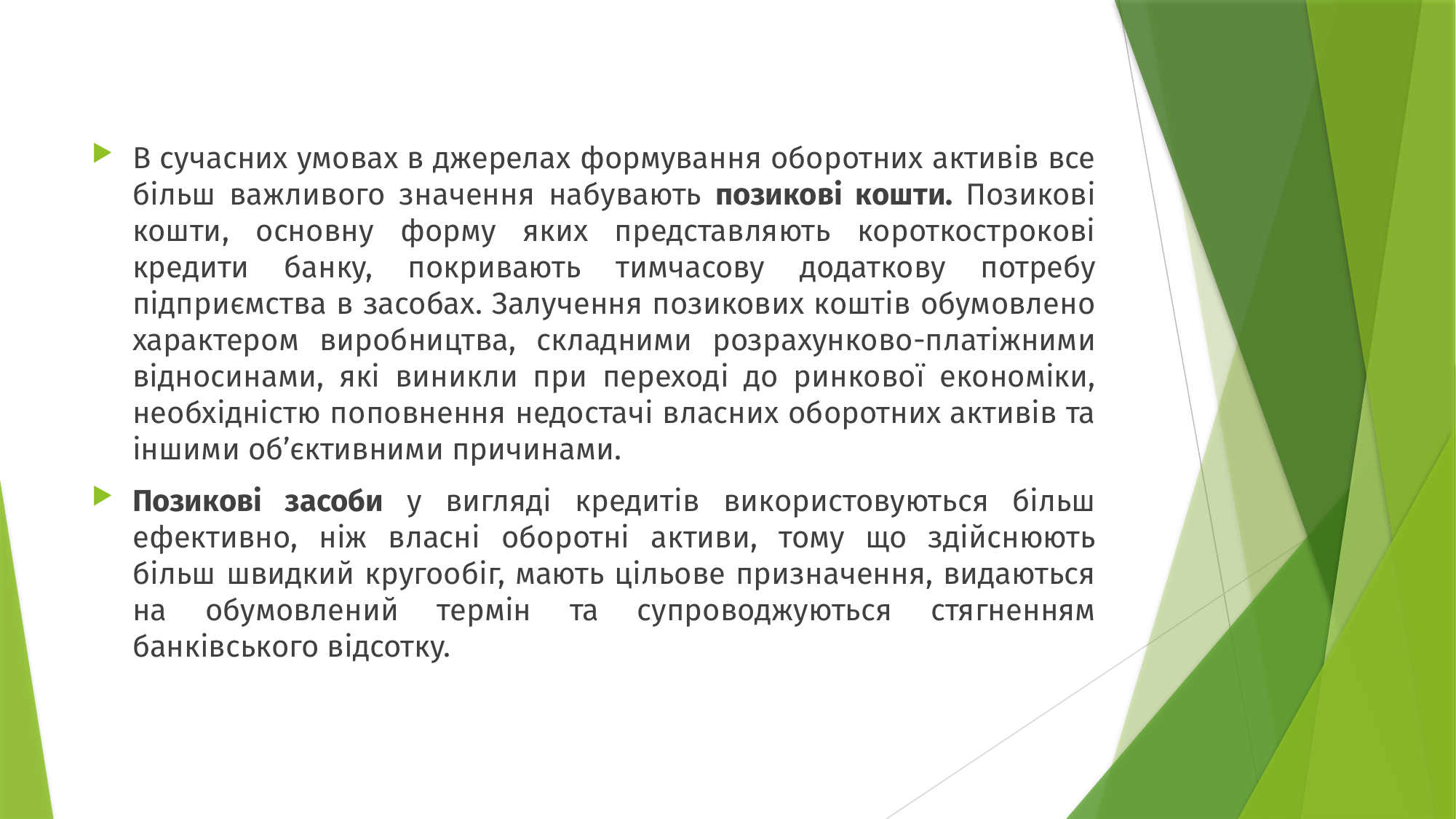

В сучасних умовах в джерелах формування оборотних активів все більш важливого значення набувають позикові кошти. Позикові кошти, основну форму яких представляють короткострокові кредити банку, покривають тимчасову додаткову потребу підприємства в засобах. Залучення позикових коштів обумовлено характером виробництва, складними розрахунково-платіжними відносинами, які виникли при переході до ринкової економіки, необхідністю поповнення недостачі власних оборотних активів та іншими об’єктивними причинами.
Позикові засоби у вигляді кредитів використовуються більш ефективно, ніж власні оборотні активи, тому що здійснюють більш швидкий кругообіг, мають цільове призначення, видаються на обумовлений термін та супроводжуються стягненням банківського відсотку.